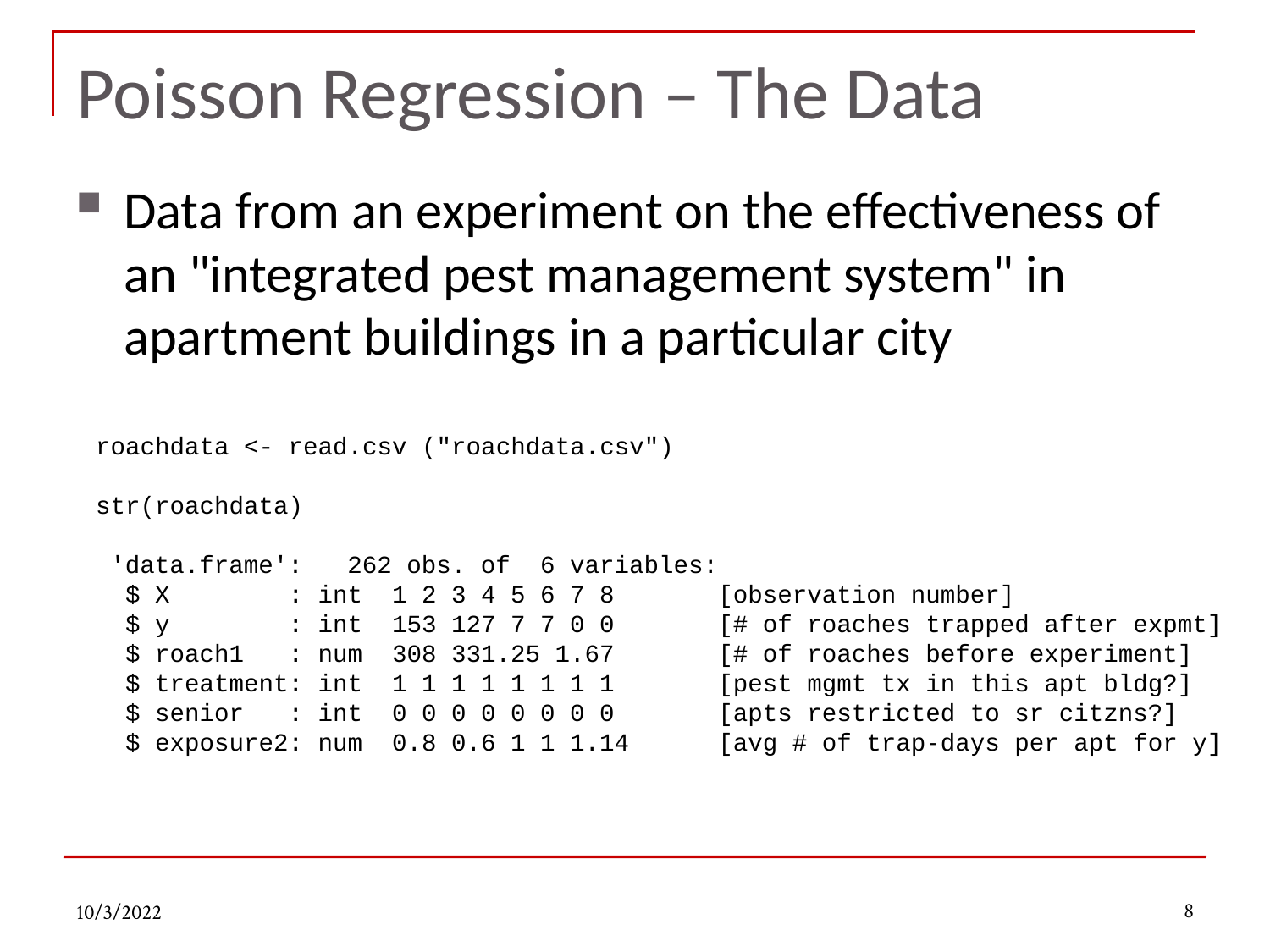

# Poisson Regression – The Data
Data from an experiment on the effectiveness of an "integrated pest management system" in apartment buildings in a particular city

roachdata <- read.csv ("roachdata.csv")

str(roachdata)

 'data.frame':   262 obs. of  6 variables:
  $ X        : int  1 2 3 4 5 6 7 8       [observation number]
  $ y        : int  153 127 7 7 0 0       [# of roaches trapped after expmt]
  $ roach1   : num  308 331.25 1.67       [# of roaches before experiment]
  $ treatment: int  1 1 1 1 1 1 1 1       [pest mgmt tx in this apt bldg?]
  $ senior   : int  0 0 0 0 0 0 0 0       [apts restricted to sr citzns?]
  $ exposure2: num  0.8 0.6 1 1 1.14      [avg # of trap-days per apt for y]
10/3/2022
8